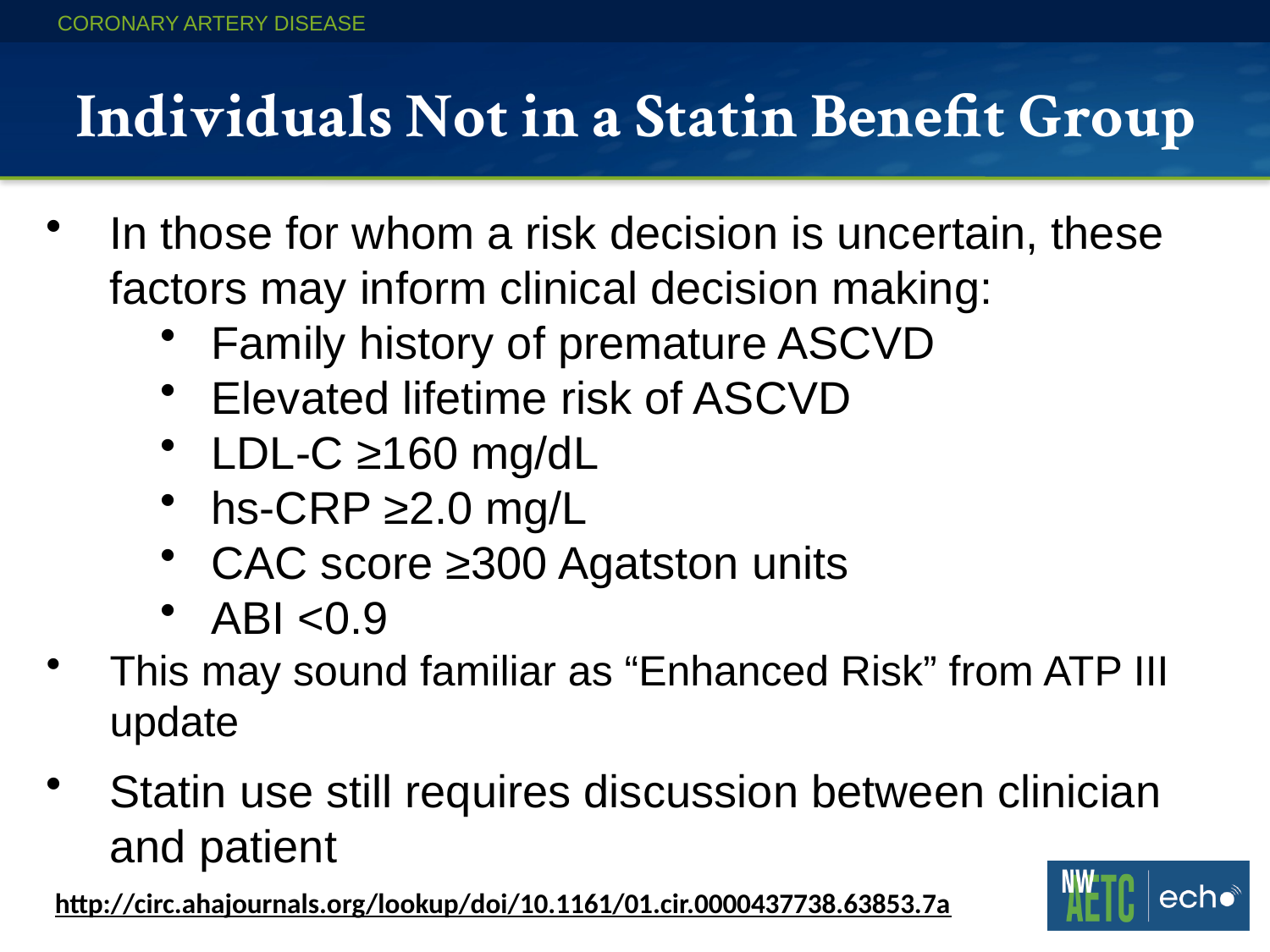

Coronary Artery Disease
# Individuals Not in a Statin Benefit Group
In those for whom a risk decision is uncertain, these factors may inform clinical decision making:
Family history of premature ASCVD
Elevated lifetime risk of ASCVD
LDL-C ≥160 mg/dL
hs-CRP ≥2.0 mg/L
CAC score ≥300 Agatston units
ABI <0.9
This may sound familiar as “Enhanced Risk” from ATP III update

Statin use still requires discussion between clinician and patient
http://circ.ahajournals.org/lookup/doi/10.1161/01.cir.0000437738.63853.7a